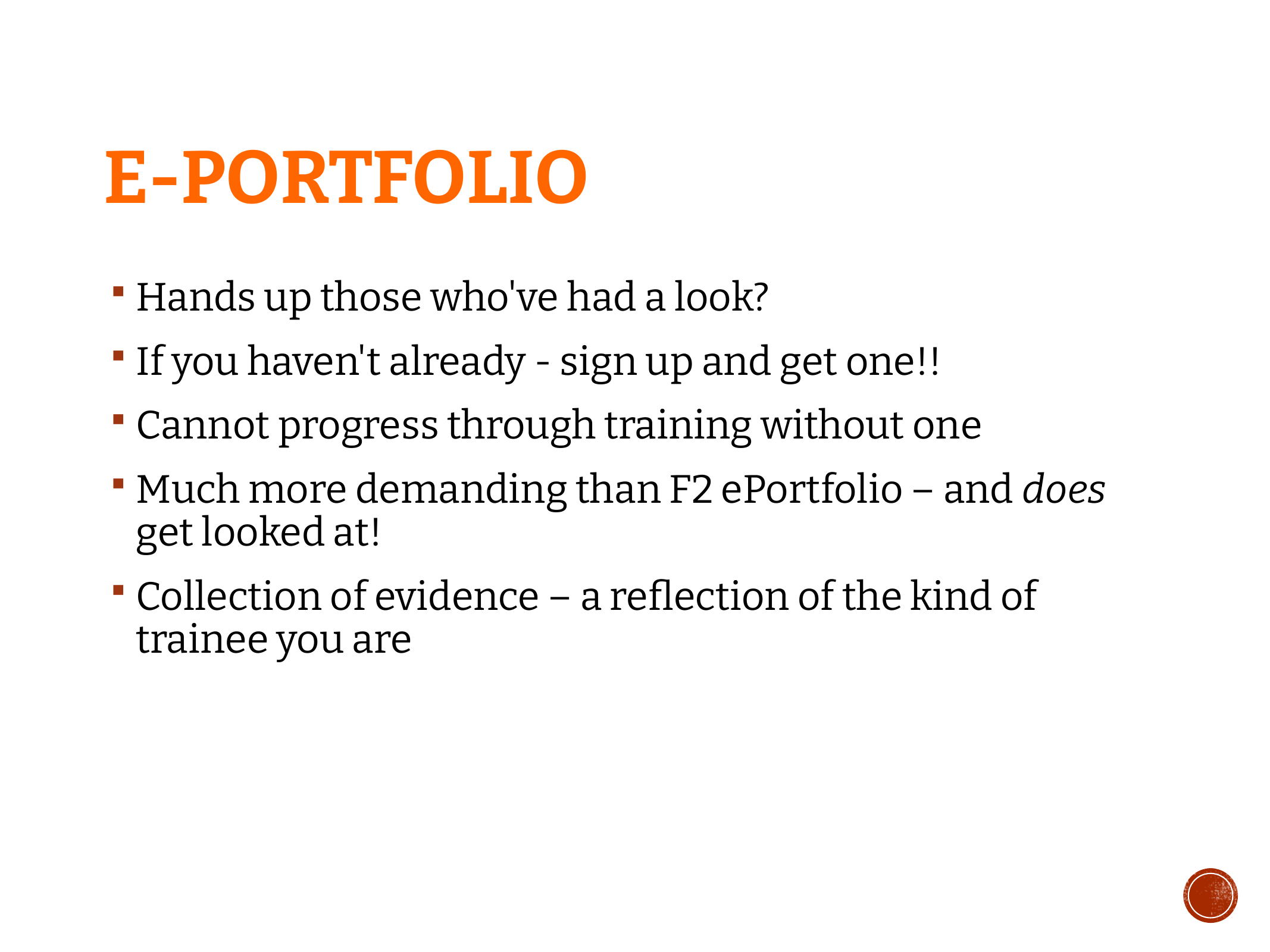

# E-Portfolio
Hands up those who've had a look?
If you haven't already - sign up and get one!!
Cannot progress through training without one
Much more demanding than F2 ePortfolio – and does get looked at!
Collection of evidence – a reflection of the kind of trainee you are